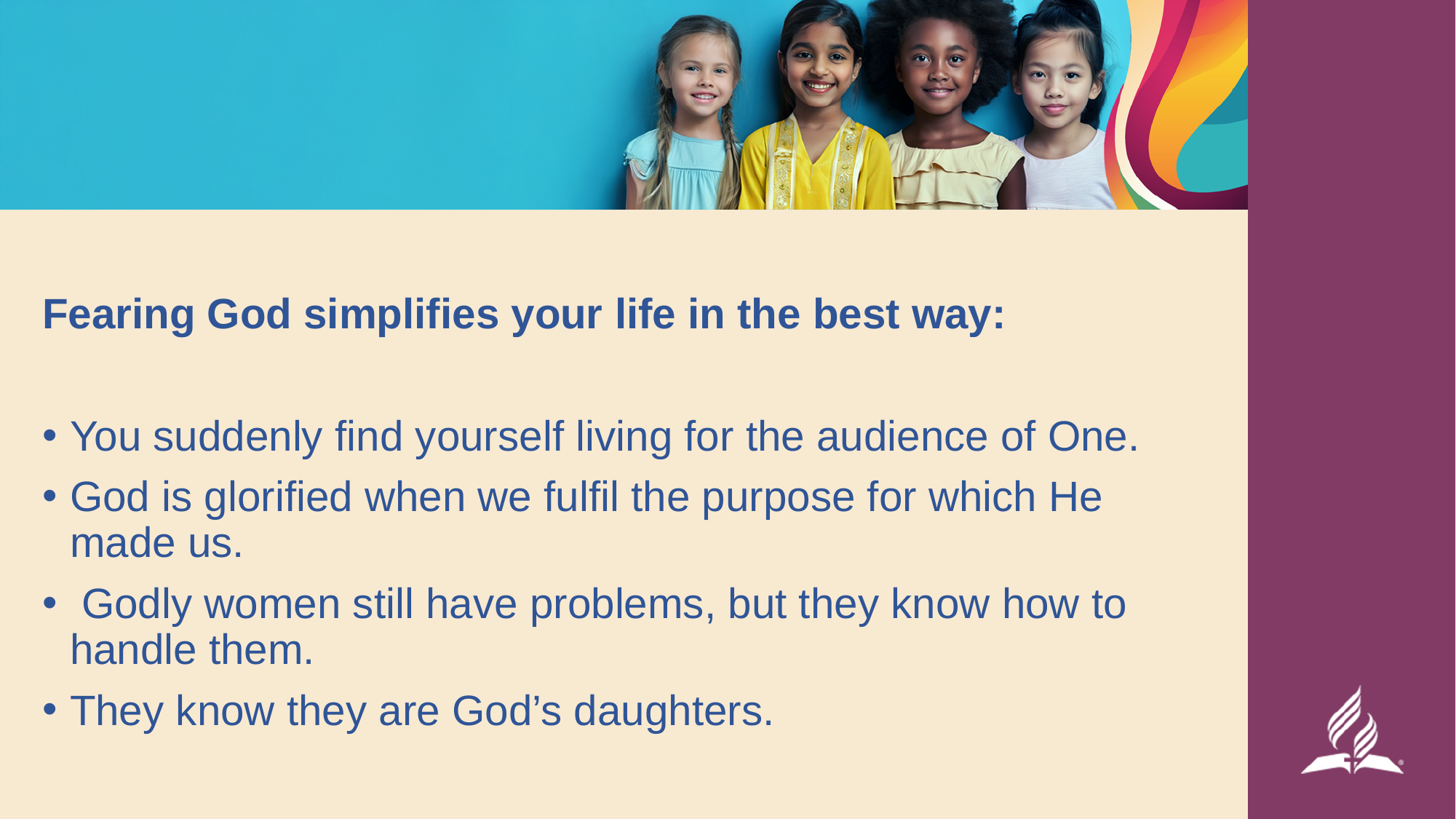

#

Fearing God simplifies your life in the best way:

You suddenly find yourself living for the audience of One.
God is glorified when we fulfil the purpose for which He made us.
 Godly women still have problems, but they know how to handle them.
They know they are God’s daughters.